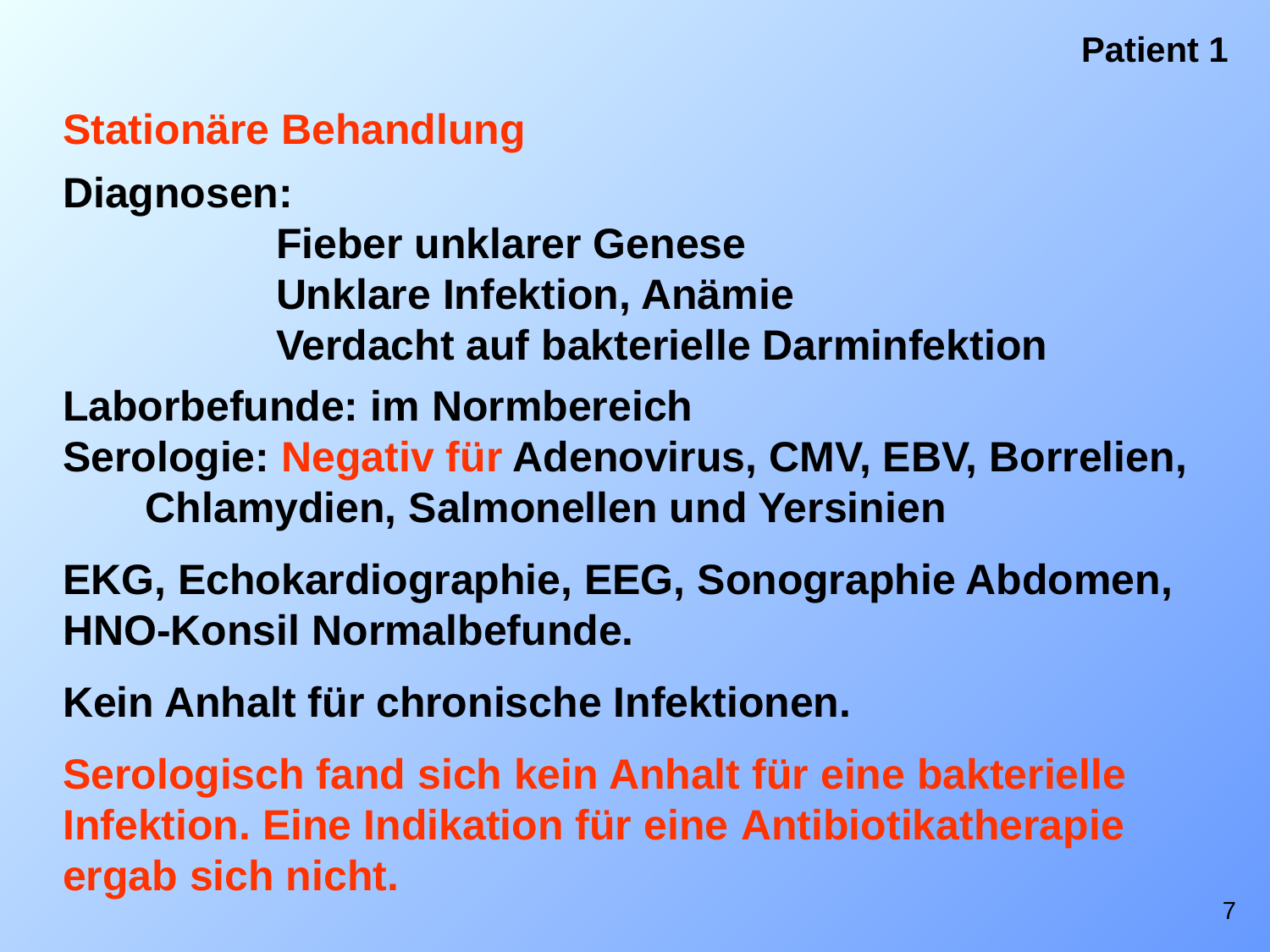

Patient 1
Stationäre Behandlung
Diagnosen:
                  Fieber unklarer Genese
                  Unklare Infektion, Anämie
                  Verdacht auf bakterielle Darminfektion
Laborbefunde: im Normbereich
Serologie: Negativ für Adenovirus, CMV, EBV, Borrelien, 	        Chlamydien, Salmonellen und Yersinien
EKG, Echokardiographie, EEG, Sonographie Abdomen, HNO-Konsil Normalbefunde.
Kein Anhalt für chronische Infektionen.
Serologisch fand sich kein Anhalt für eine bakterielle Infektion. Eine Indikation für eine Antibiotikatherapie ergab sich nicht.
7